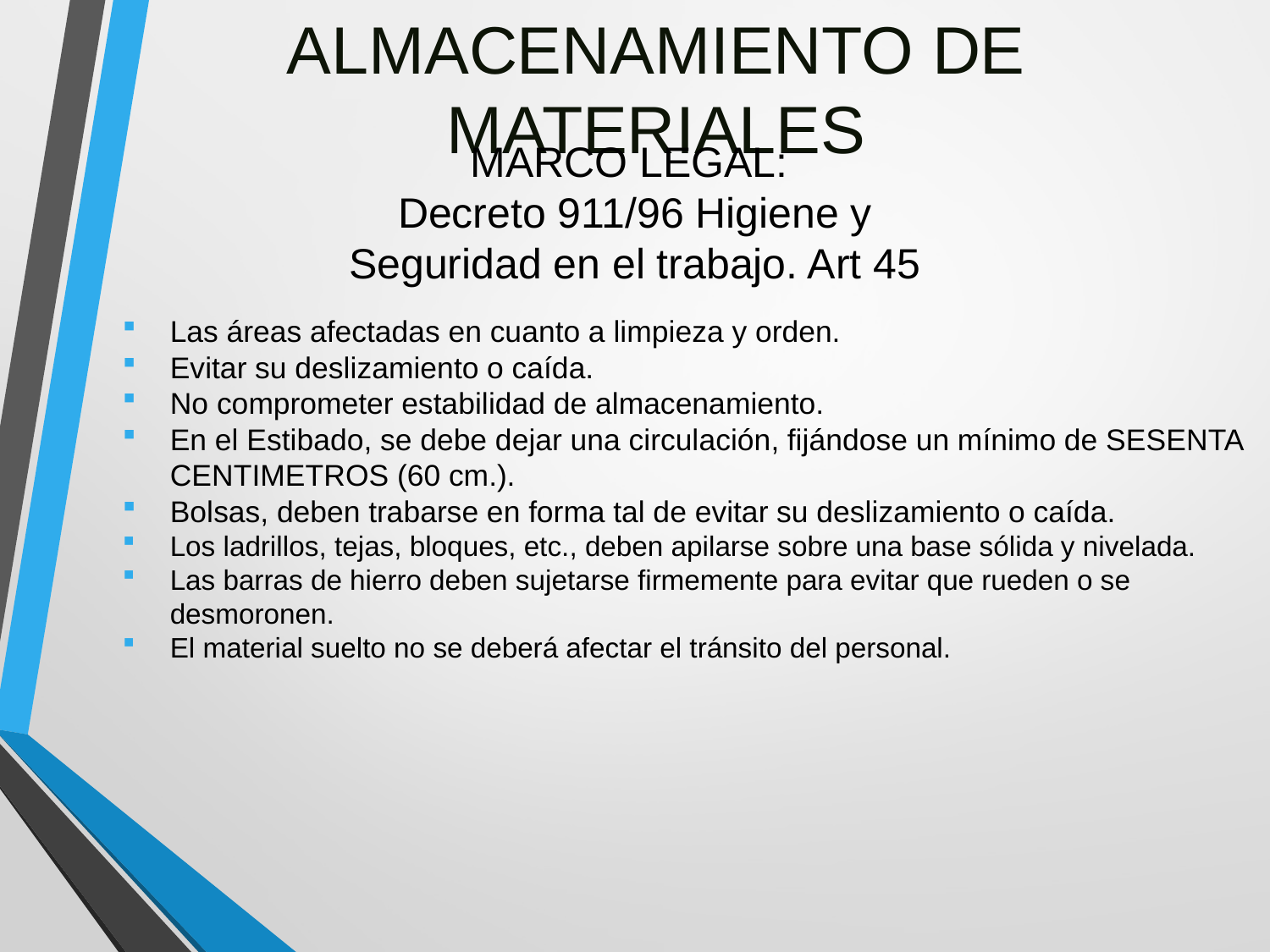

# ALMACENAMIENTO DE MATERIALES
MARCO LEGAL:
Decreto 911/96 Higiene y Seguridad en el trabajo. Art 45
Las áreas afectadas en cuanto a limpieza y orden.
Evitar su deslizamiento o caída.
No comprometer estabilidad de almacenamiento.
En el Estibado, se debe dejar una circulación, fijándose un mínimo de SESENTA CENTIMETROS (60 cm.).
Bolsas, deben trabarse en forma tal de evitar su deslizamiento o caída.
Los ladrillos, tejas, bloques, etc., deben apilarse sobre una base sólida y nivelada.
Las barras de hierro deben sujetarse firmemente para evitar que rueden o se desmoronen.
El material suelto no se deberá afectar el tránsito del personal.